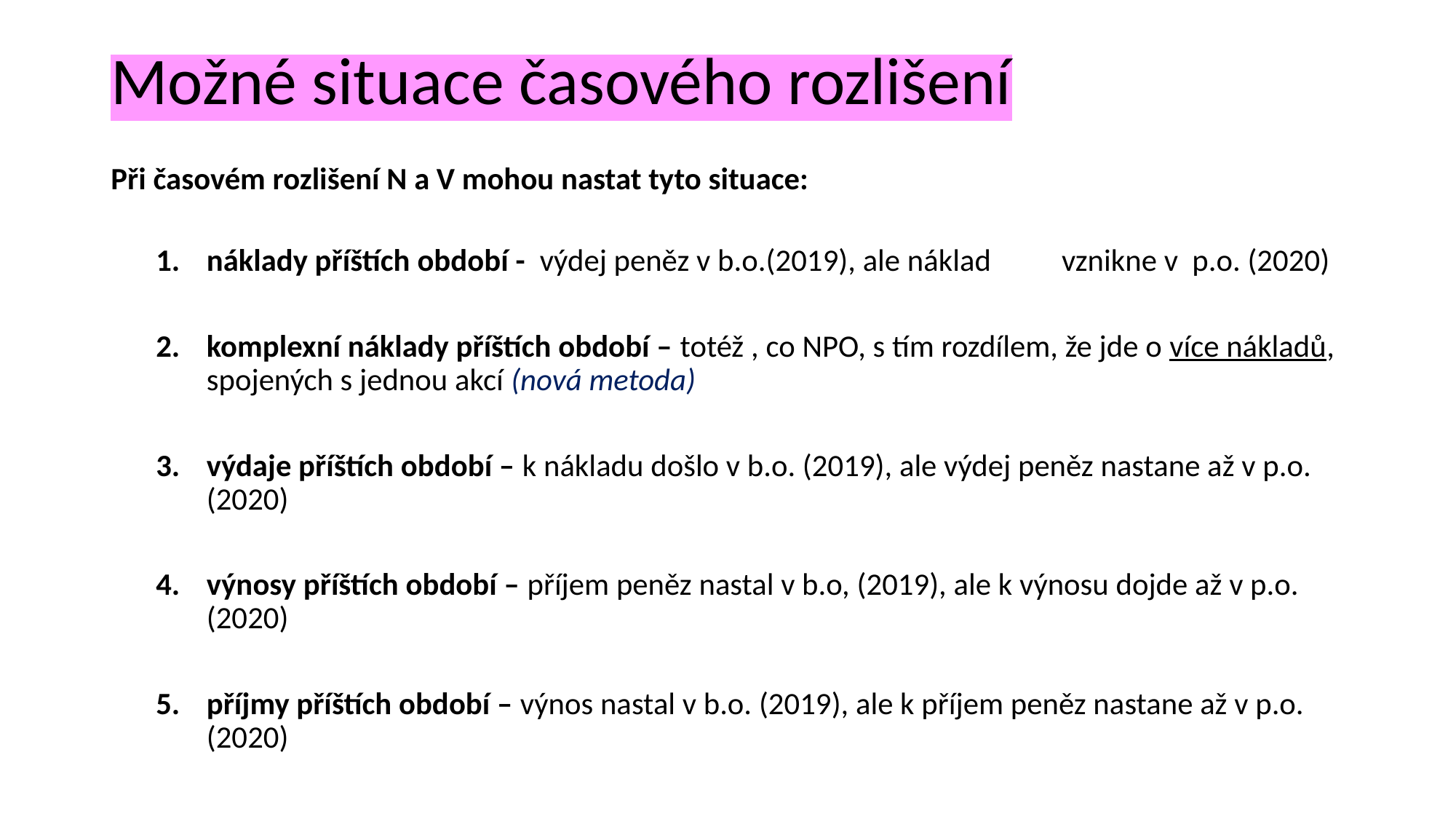

# Možné situace časového rozlišení
Při časovém rozlišení N a V mohou nastat tyto situace:

náklady příštích období -  výdej peněz v b.o.(2019), ale náklad          vznikne v  p.o. (2020)

komplexní náklady příštích období – totéž , co NPO, s tím rozdílem, že jde o více nákladů, spojených s jednou akcí (nová metoda)

výdaje příštích období – k nákladu došlo v b.o. (2019), ale výdej peněz nastane až v p.o. (2020)

výnosy příštích období – příjem peněz nastal v b.o, (2019), ale k výnosu dojde až v p.o. (2020)

příjmy příštích období – výnos nastal v b.o. (2019), ale k příjem peněz nastane až v p.o. (2020)